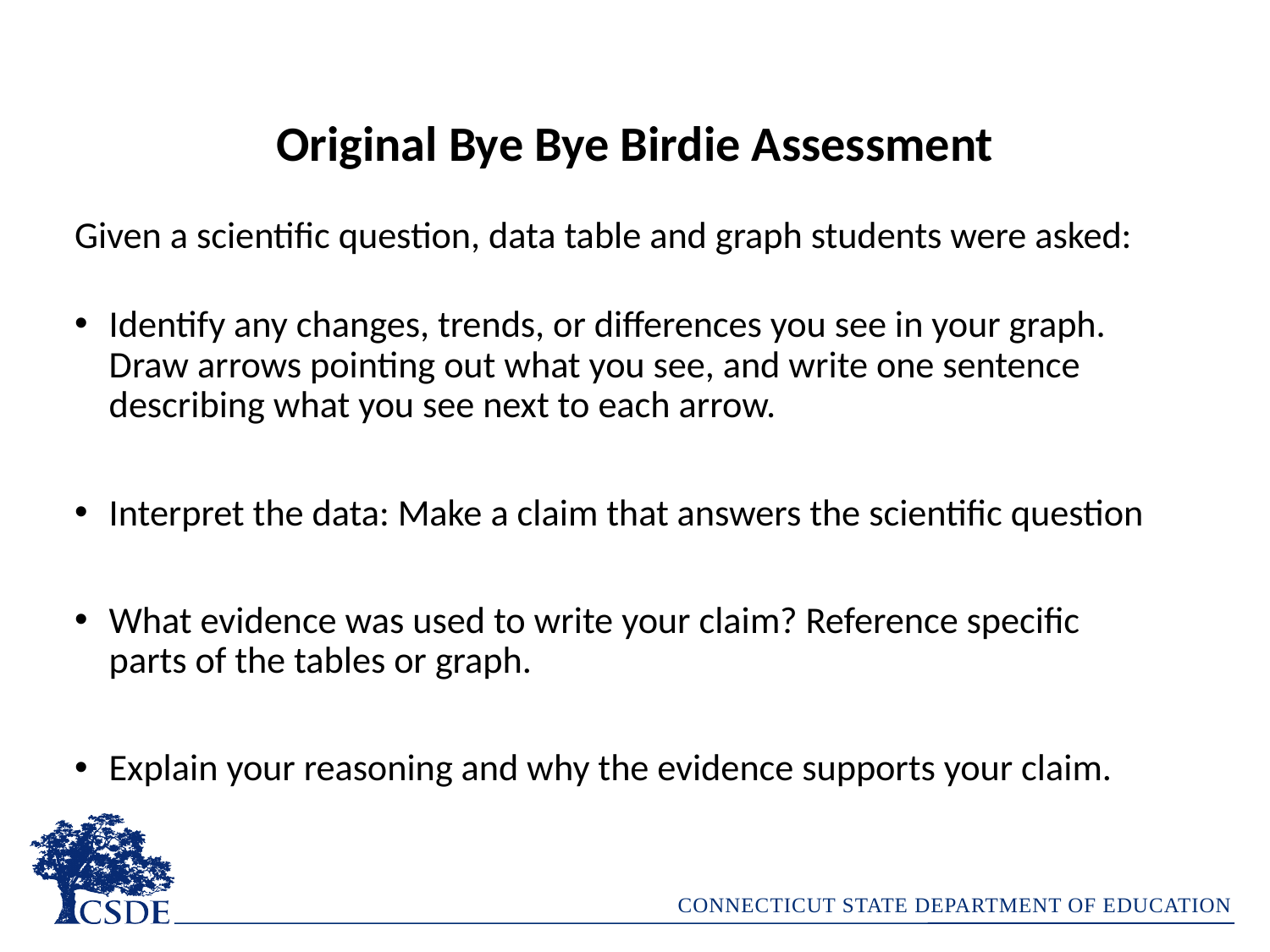

Original Bye Bye Birdie Assessment
Given a scientific question, data table and graph students were asked:

Identify any changes, trends, or differences you see in your graph. Draw arrows pointing out what you see, and write one sentence describing what you see next to each arrow.

Interpret the data: Make a claim that answers the scientific question

What evidence was used to write your claim? Reference specific parts of the tables or graph.

Explain your reasoning and why the evidence supports your claim.